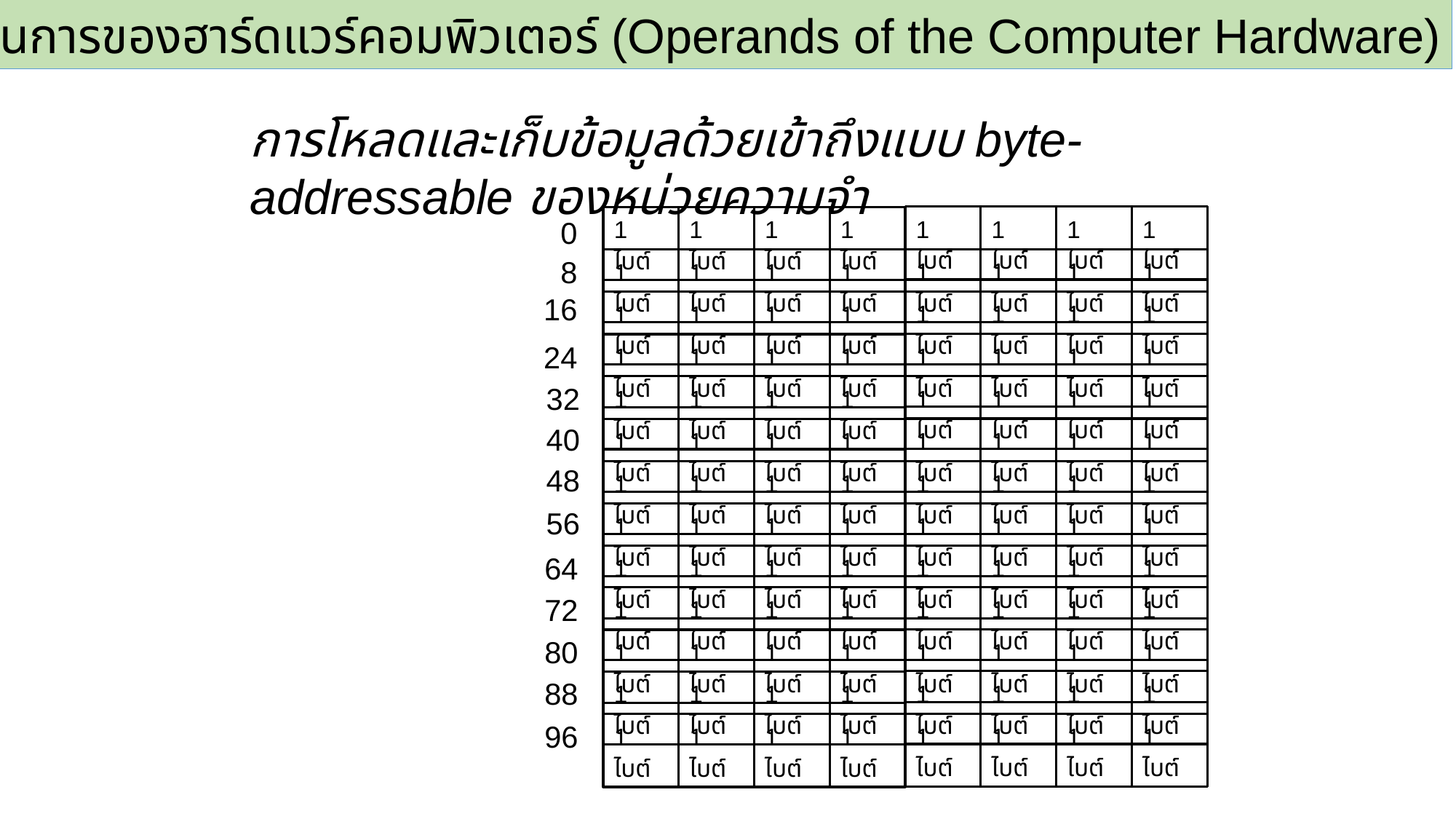

2.3  ตัวถูกดำเนินการของฮาร์ดแวร์คอมพิวเตอร์ (Operands of the Computer Hardware)
การโหลดและเก็บข้อมูลด้วยเข้าถึงแบบ byte-addressable ของหน่วยความจำ
0
1 ไบต์
1 ไบต์
1 ไบต์
1 ไบต์
1 ไบต์
1 ไบต์
1 ไบต์
1 ไบต์
8
1 ไบต์
1 ไบต์
1 ไบต์
1 ไบต์
1 ไบต์
1 ไบต์
1 ไบต์
1 ไบต์
16
1 ไบต์
1 ไบต์
1 ไบต์
1 ไบต์
1 ไบต์
1 ไบต์
1 ไบต์
1 ไบต์
24
1 ไบต์
1 ไบต์
1 ไบต์
1 ไบต์
1 ไบต์
1 ไบต์
1 ไบต์
1 ไบต์
32
1 ไบต์
1 ไบต์
1 ไบต์
1 ไบต์
1 ไบต์
1 ไบต์
1 ไบต์
1 ไบต์
40
1 ไบต์
1 ไบต์
1 ไบต์
1 ไบต์
1 ไบต์
1 ไบต์
1 ไบต์
1 ไบต์
48
1 ไบต์
1 ไบต์
1 ไบต์
1 ไบต์
1 ไบต์
1 ไบต์
1 ไบต์
1 ไบต์
56
1 ไบต์
1 ไบต์
1 ไบต์
1 ไบต์
1 ไบต์
1 ไบต์
1 ไบต์
1 ไบต์
64
1 ไบต์
1 ไบต์
1 ไบต์
1 ไบต์
1 ไบต์
1 ไบต์
1 ไบต์
1 ไบต์
72
1 ไบต์
1 ไบต์
1 ไบต์
1 ไบต์
1 ไบต์
1 ไบต์
1 ไบต์
1 ไบต์
80
1 ไบต์
1 ไบต์
1 ไบต์
1 ไบต์
1 ไบต์
1 ไบต์
1 ไบต์
1 ไบต์
88
1 ไบต์
1 ไบต์
1 ไบต์
1 ไบต์
1 ไบต์
1 ไบต์
1 ไบต์
1 ไบต์
96
1 ไบต์
1 ไบต์
1 ไบต์
1 ไบต์
1 ไบต์
1 ไบต์
1 ไบต์
1 ไบต์